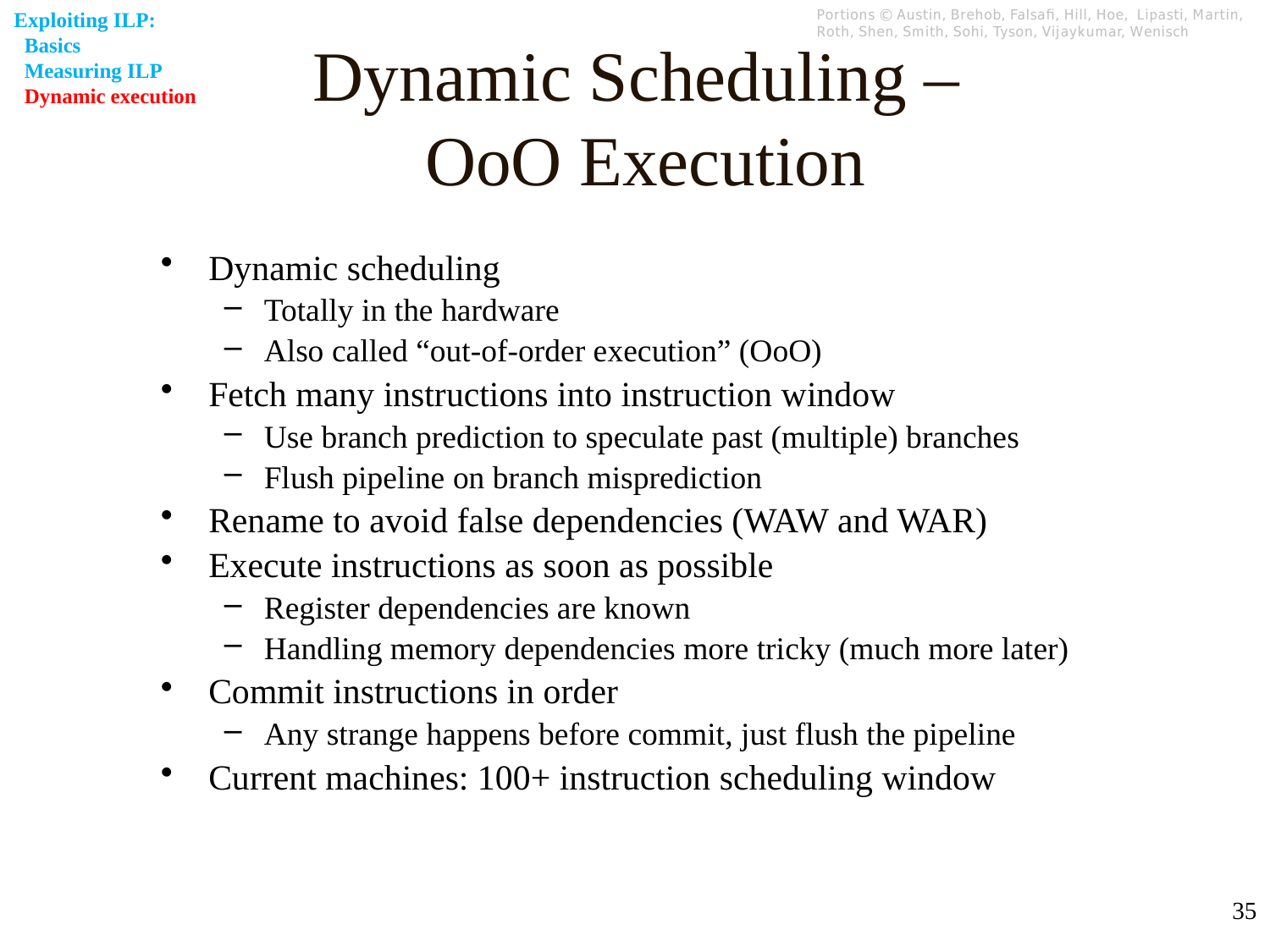

Exploiting ILP:
  Basics
  Measuring ILP
  Dynamic execution
# Dynamic Scheduling – OoO Execution
Dynamic scheduling
Totally in the hardware
Also called “out-of-order execution” (OoO)
Fetch many instructions into instruction window
Use branch prediction to speculate past (multiple) branches
Flush pipeline on branch misprediction
Rename to avoid false dependencies (WAW and WAR)
Execute instructions as soon as possible
Register dependencies are known
Handling memory dependencies more tricky (much more later)
Commit instructions in order
Any strange happens before commit, just flush the pipeline
Current machines: 100+ instruction scheduling window
35